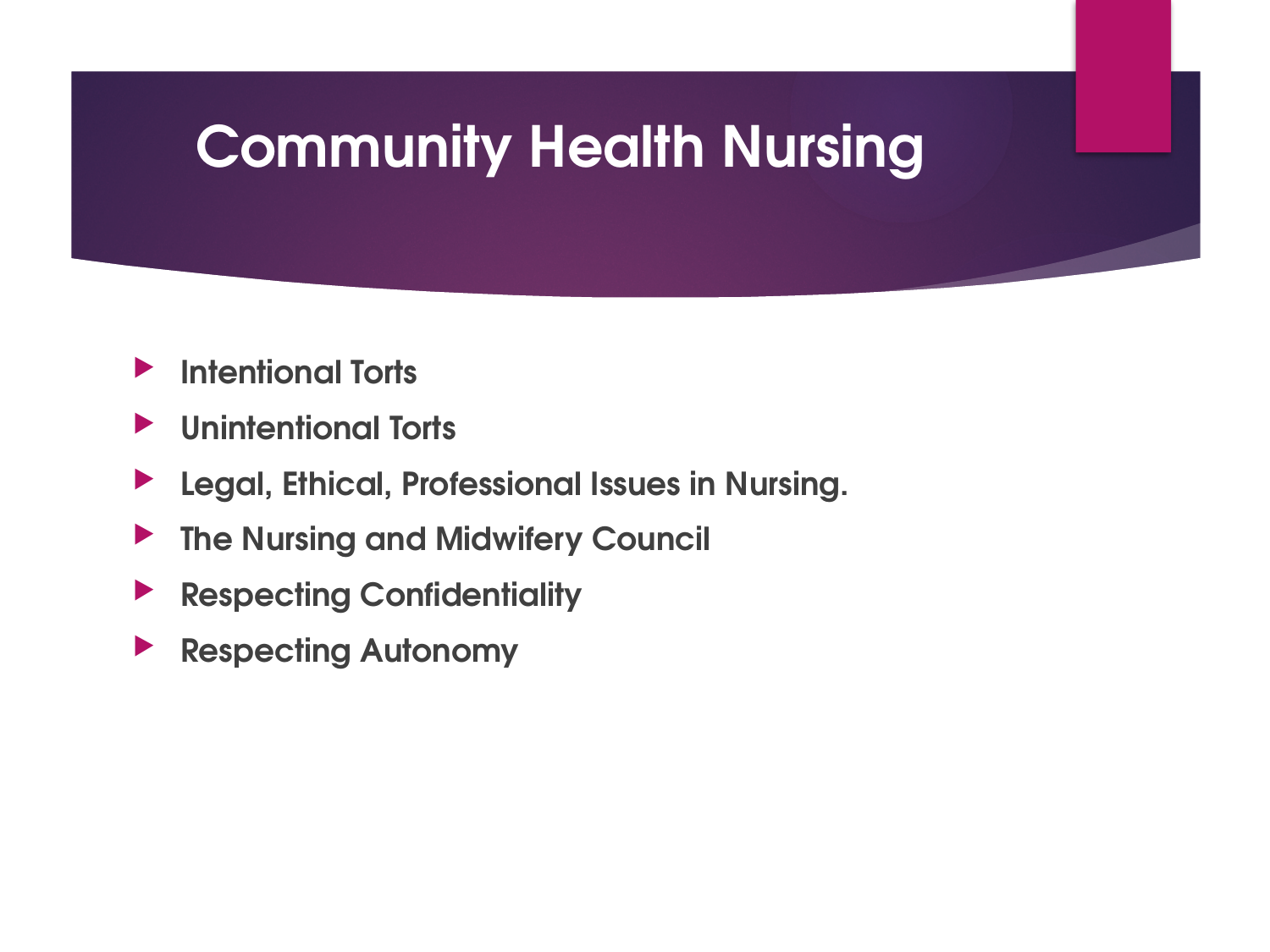

# Community Health Nursing
Intentional Torts
Unintentional Torts
Legal, Ethical, Professional Issues in Nursing.
The Nursing and Midwifery Council
Respecting Confidentiality
Respecting Autonomy